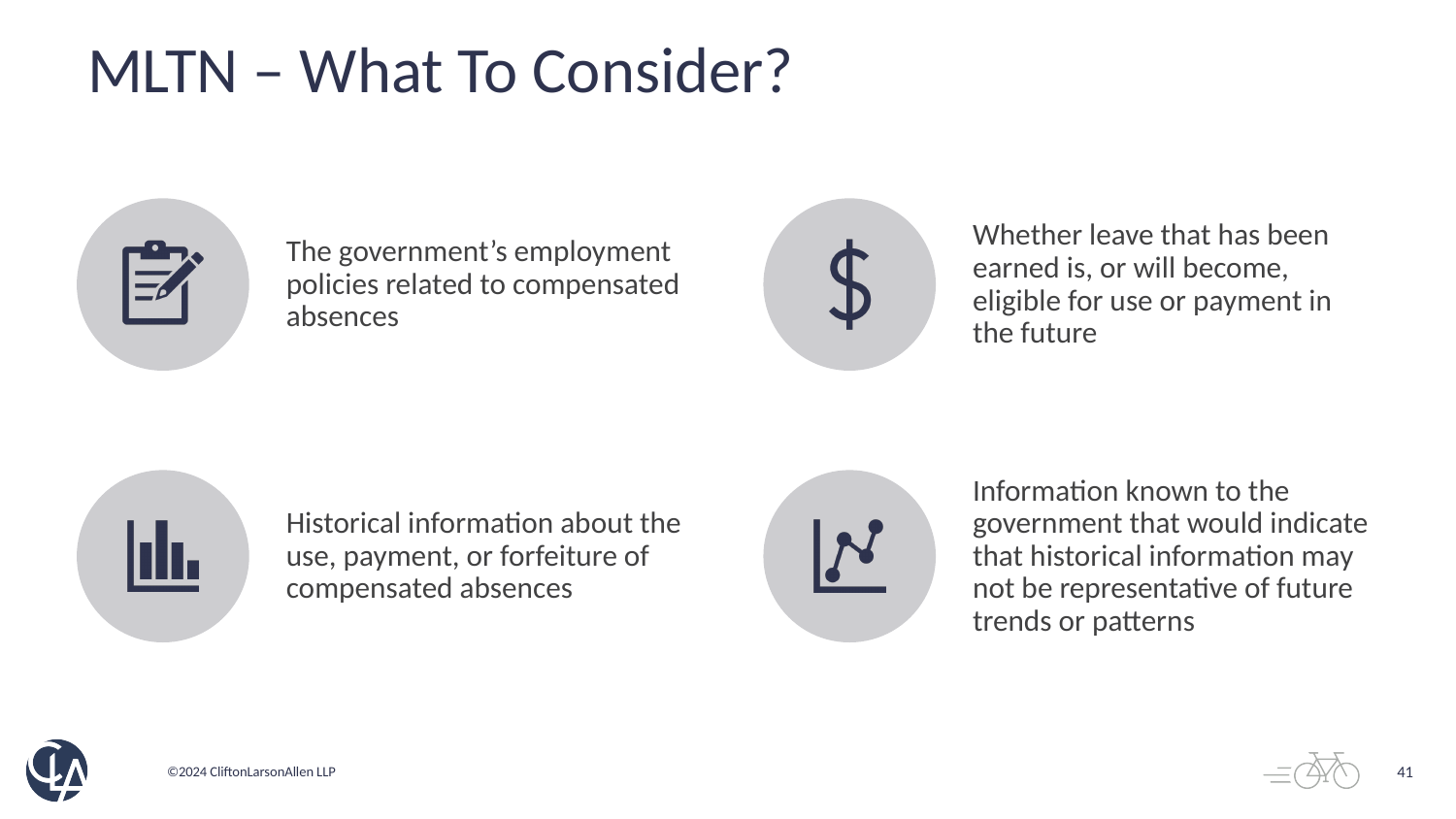

# MLTN – What To Consider?
The government’s employment policies related to compensated absences
Whether leave that has been earned is, or will become, eligible for use or payment in the future
Historical information about the use, payment, or forfeiture of compensated absences
Information known to the government that would indicate that historical information may not be representative of future trends or patterns
41